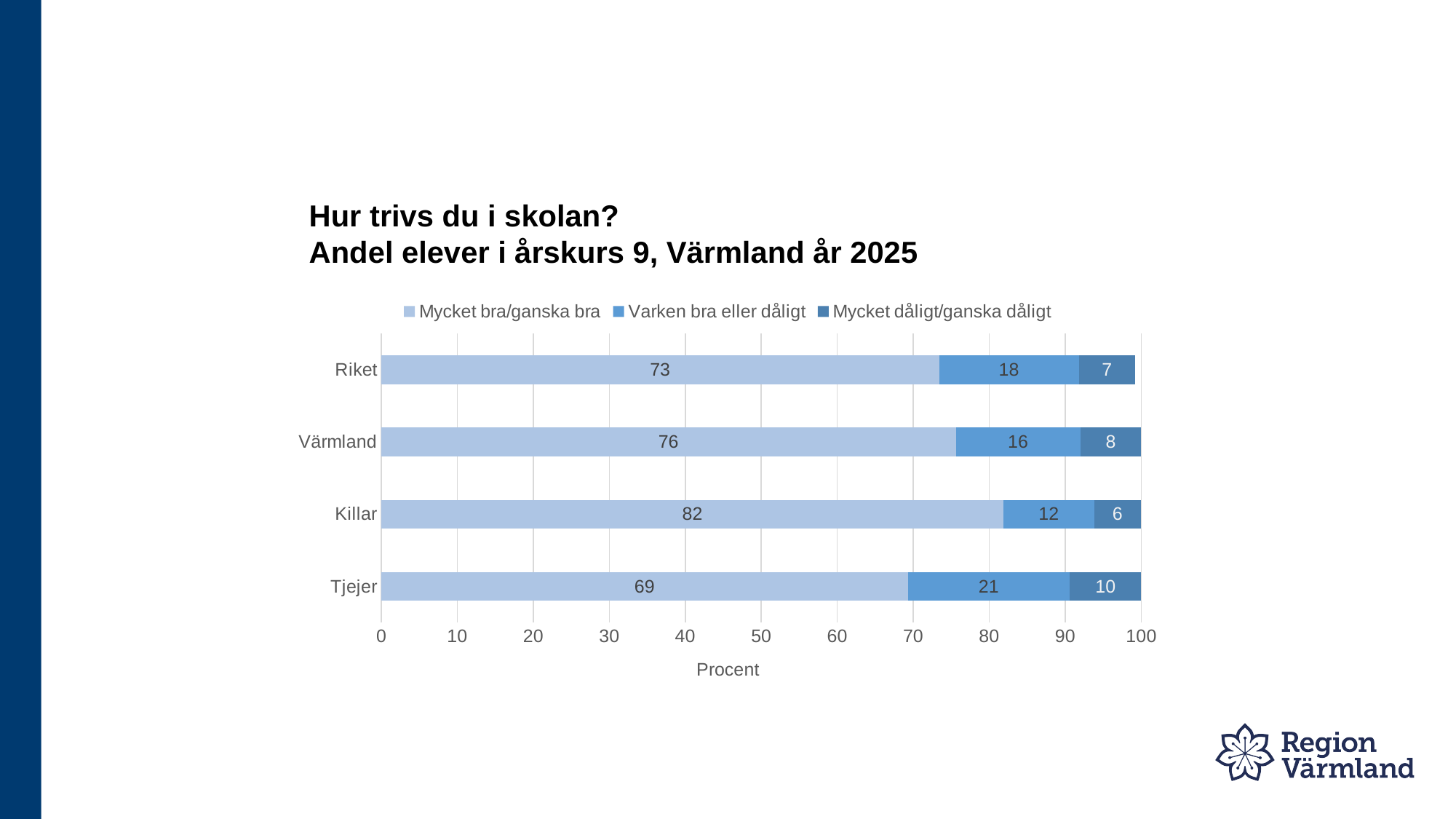

# Hur trivs du i skolan? Andel elever i årskurs 9, Värmland år 2025

### Chart

| Category | Mycket bra/ganska bra | Varken bra eller dåligt | Mycket dåligt/ganska dåligt |
|---|---|---|---|
| Tjejer | 69.3 | 21.3 | 9.5 |
| Killar | 81.9 | 11.9 | 6.2 |
| Värmland | 75.6 | 16.4 | 8.1 |
| Riket | 73.4 | 18.4 | 7.4 |